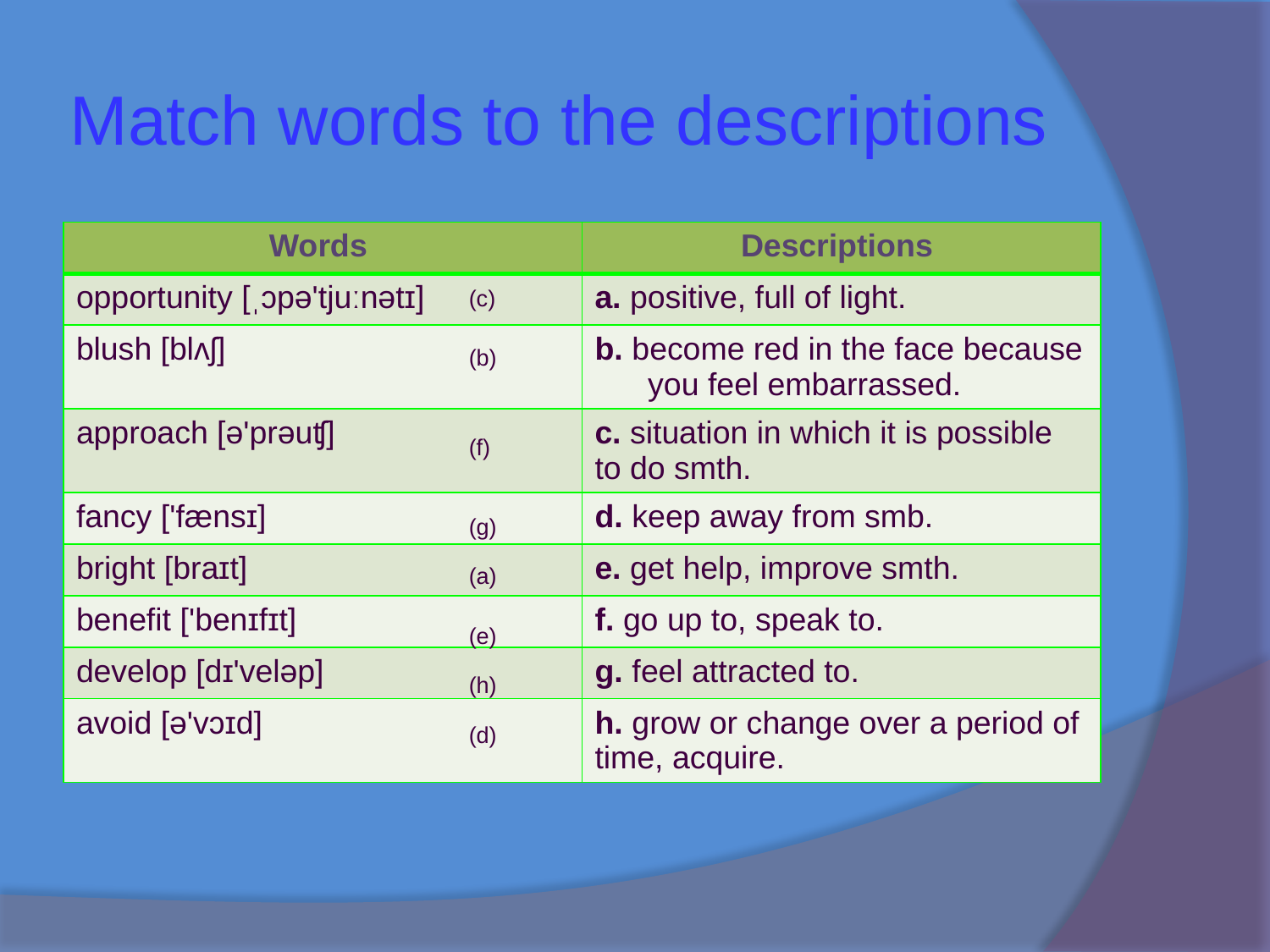

# Match words to the descriptions
| Words | Descriptions |
| --- | --- |
| opportunity [ˌɔpə'tjuːnətɪ] | a. positive, full of light. |
| blush [blʌʃ] | b. become red in the face because you feel embarrassed. |
| approach [ə'prəuʧ] | c. situation in which it is possible to do smth. |
| fancy ['fænsɪ] | d. keep away from smb. |
| bright [braɪt] | e. get help, improve smth. |
| benefit ['benɪfɪt] | f. go up to, speak to. |
| develop [dɪ'veləp] | g. feel attracted to. |
| avoid [ə'vɔɪd] | h. grow or change over a period of time, acquire. |
(c)
(b)
(f)
(g)
(a)
(e)
(h)
(d)